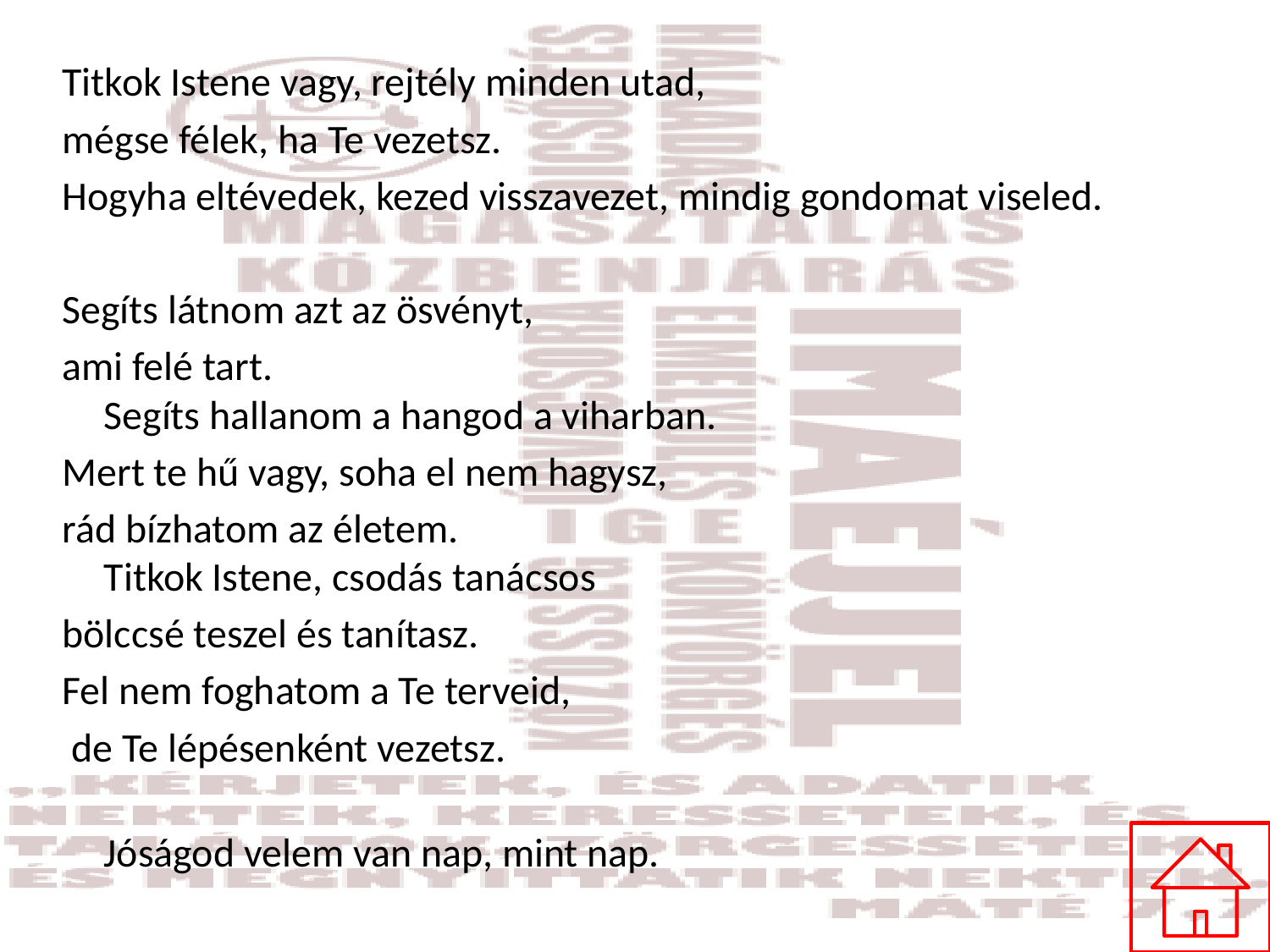

#
Titkok Istene vagy, rejtély minden utad,
mégse félek, ha Te vezetsz.
Hogyha eltévedek, kezed visszavezet, mindig gondomat viseled.

Segíts látnom azt az ösvényt,
ami felé tart.
Segíts hallanom a hangod a viharban.
Mert te hű vagy, soha el nem hagysz,
rád bízhatom az életem.
Titkok Istene, csodás tanácsos
bölccsé teszel és tanítasz.
Fel nem foghatom a Te terveid,
 de Te lépésenként vezetsz.
Jóságod velem van nap, mint nap.